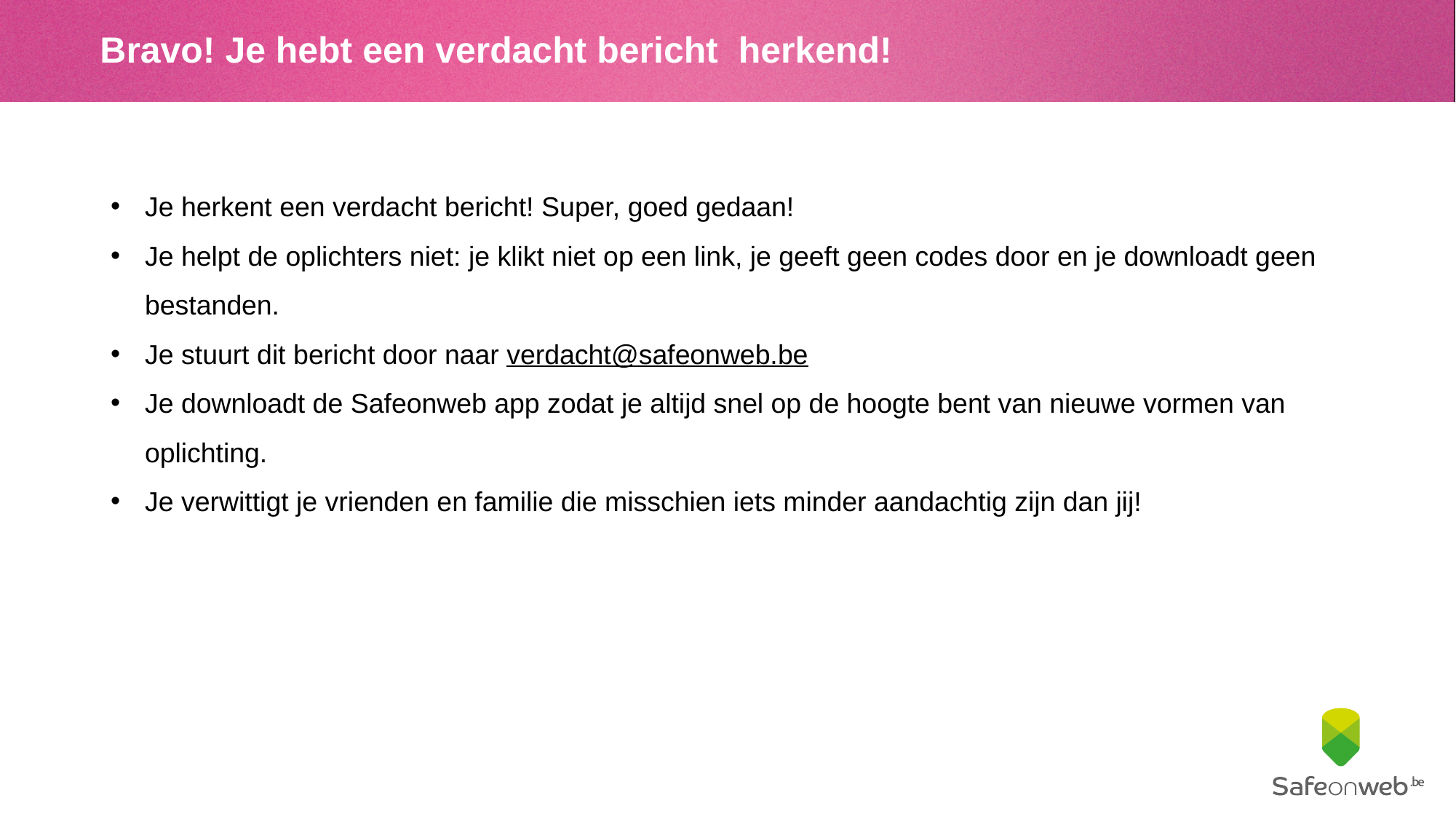

# Bravo! Je hebt een verdacht bericht  herkend!
Je herkent een verdacht bericht! Super, goed gedaan!
Je helpt de oplichters niet: je klikt niet op een link, je geeft geen codes door en je downloadt geen bestanden.
Je stuurt dit bericht door naar verdacht@safeonweb.be
Je downloadt de Safeonweb app zodat je altijd snel op de hoogte bent van nieuwe vormen van oplichting.
Je verwittigt je vrienden en familie die misschien iets minder aandachtig zijn dan jij!